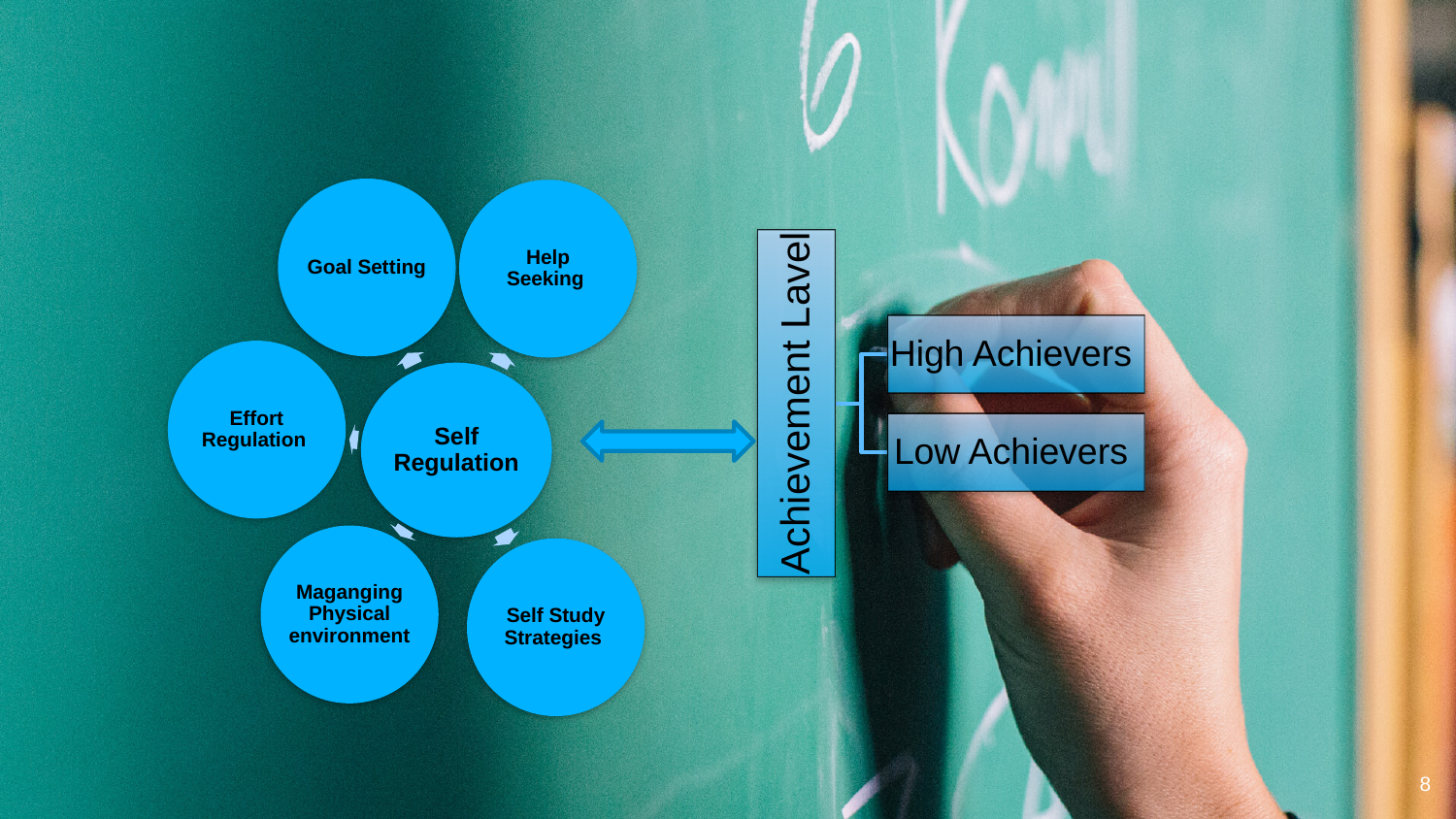

Self Regulation

Goal Setting

Help Seeking

Self Study Strategies

Maganging Physical environment

Effort Regulation

Achievement Lavel
High Achievers
Low Achievers

8